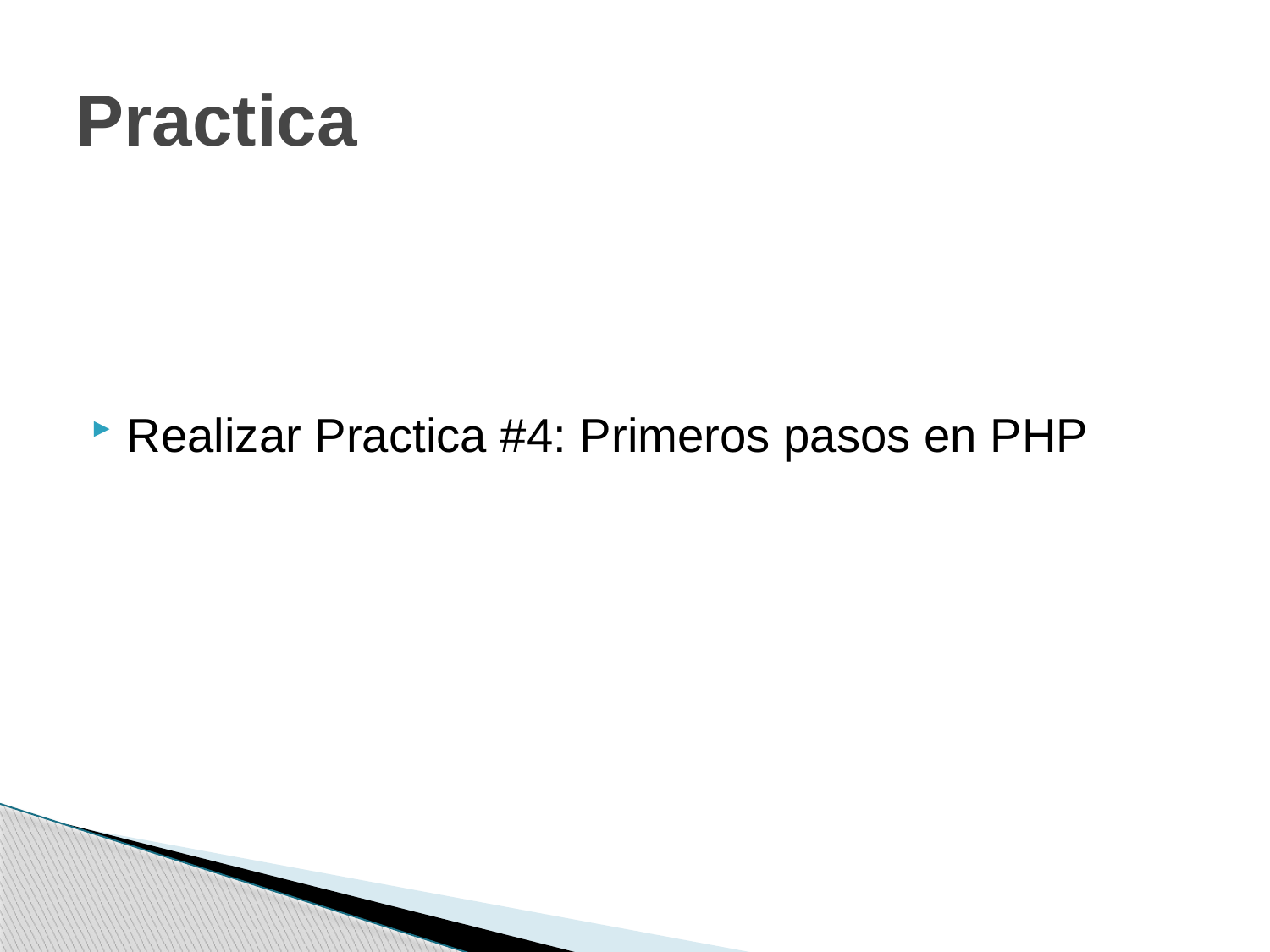

# Practica

Realizar Practica #4: Primeros pasos en PHP